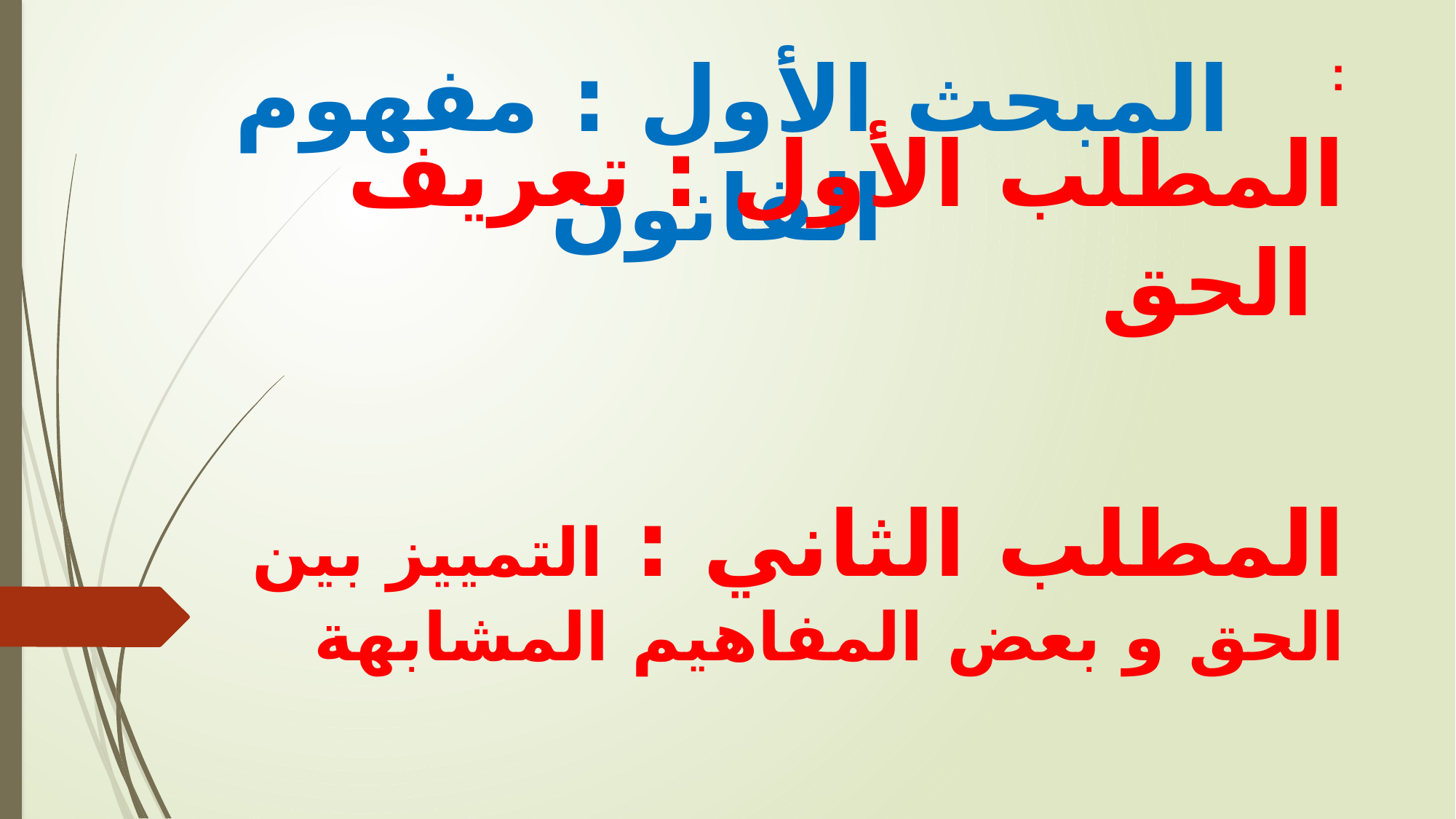

# المبحث الأول : مفهوم القانون
:
المطلب الأول : تعريف الحق

المطلب الثاني : التمييز بين الحق و بعض المفاهيم المشابهة